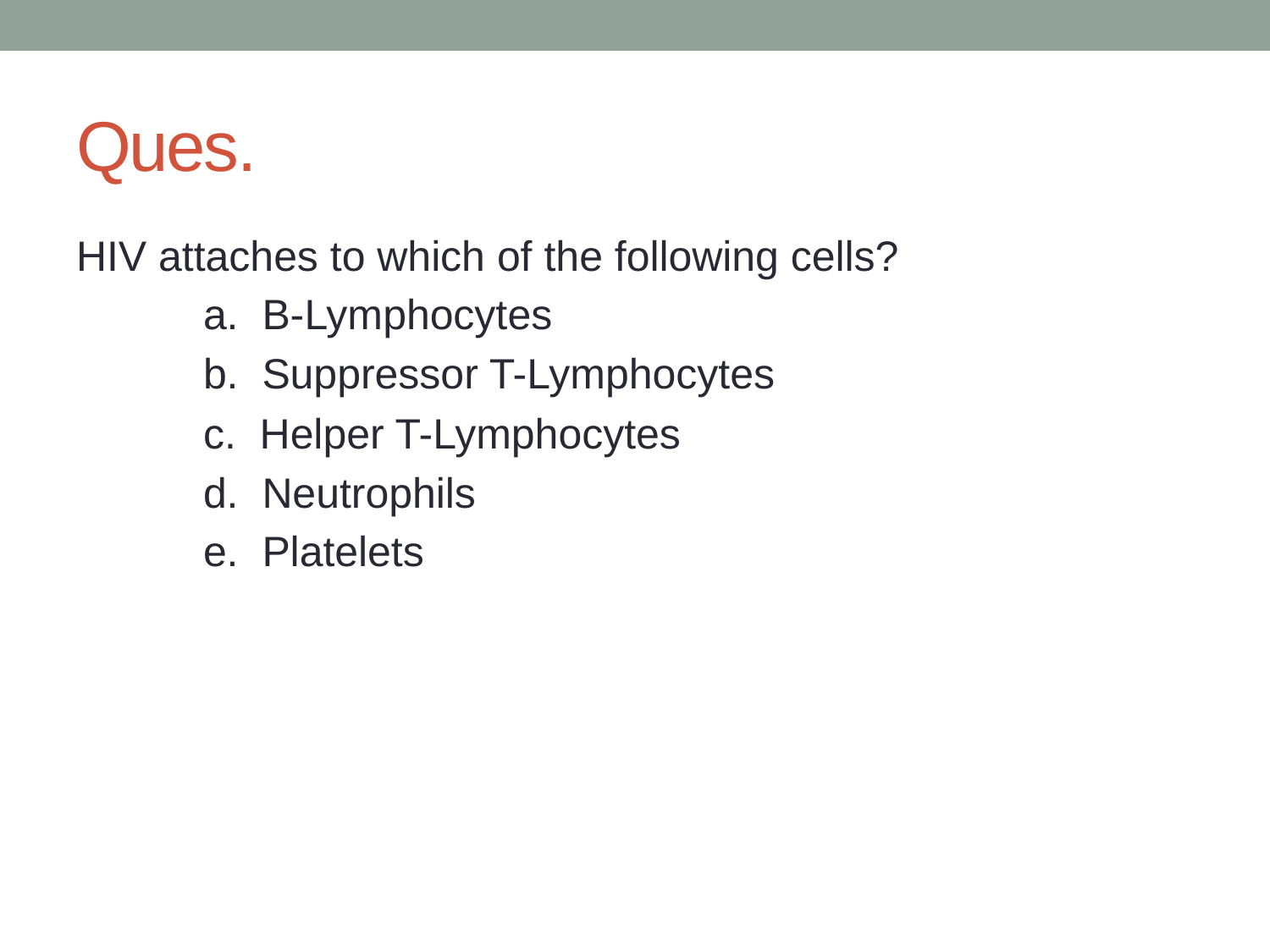

# Ques.
HIV attaches to which of the following cells?
	a.  B-Lymphocytes
	b.  Suppressor T-Lymphocytes
	c.  Helper T-Lymphocytes
	d.  Neutrophils
	e.  Platelets